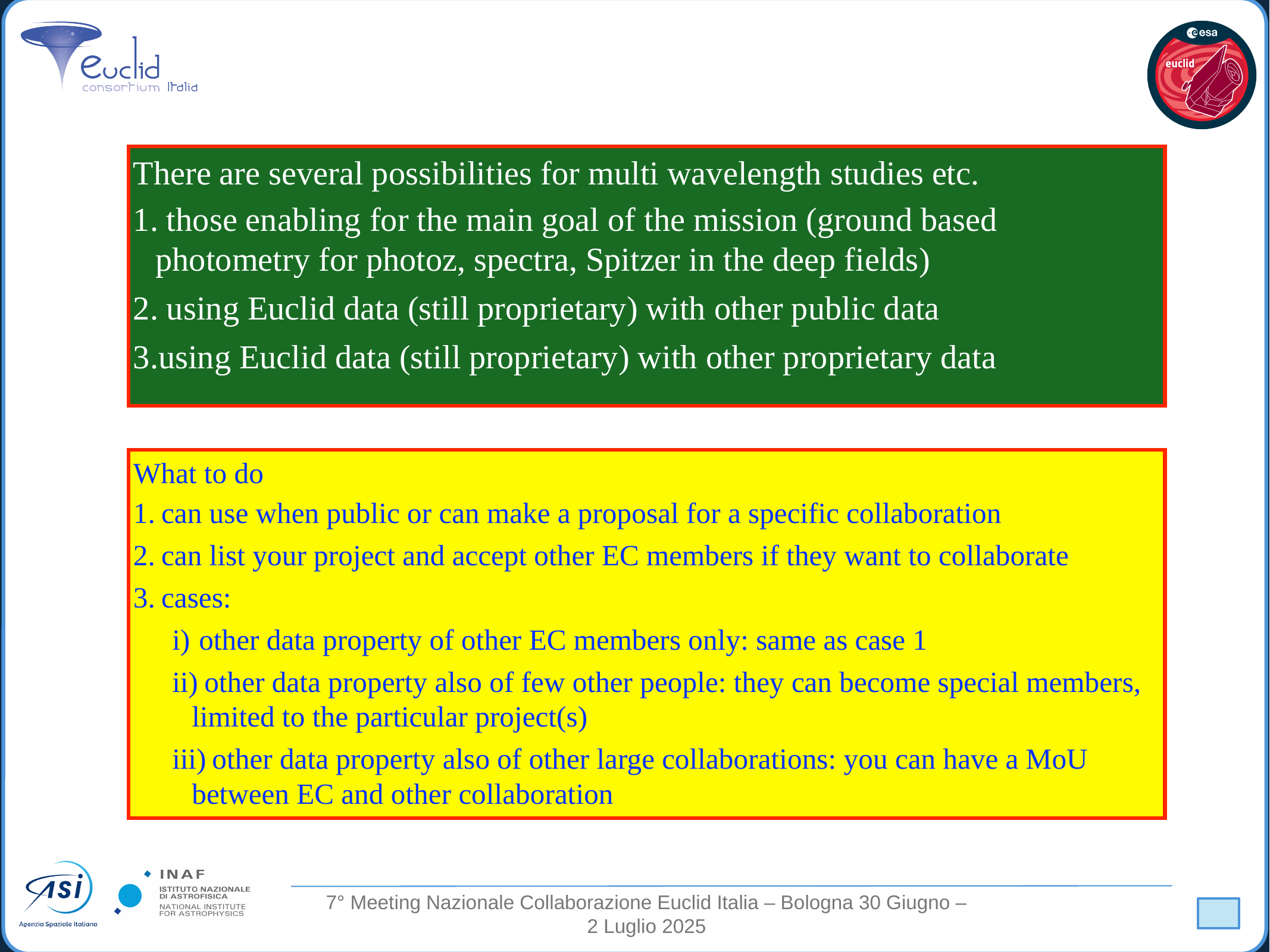

There are several possibilities for multi wavelength studies etc.
 those enabling for the main goal of the mission (ground based photometry for photoz, spectra, Spitzer in the deep fields)
 using Euclid data (still proprietary) with other public data
using Euclid data (still proprietary) with other proprietary data
What to do
 can use when public or can make a proposal for a specific collaboration
 can list your project and accept other EC members if they want to collaborate
 cases:
 other data property of other EC members only: same as case 1
 other data property also of few other people: they can become special members, limited to the particular project(s)
 other data property also of other large collaborations: you can have a MoU between EC and other collaboration
4